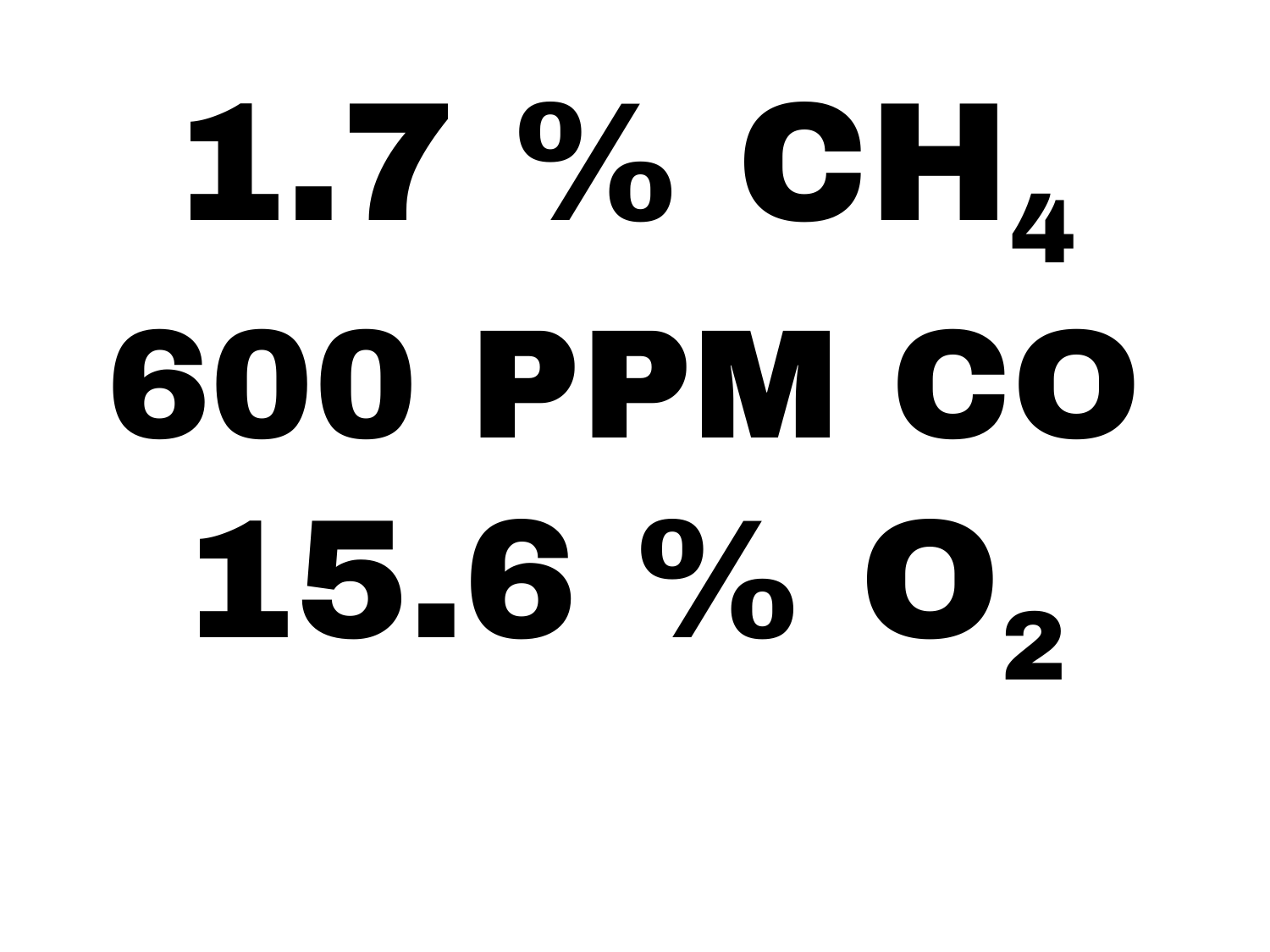

# 1.7 % CH4 600 PPM CO 15.6 % O2